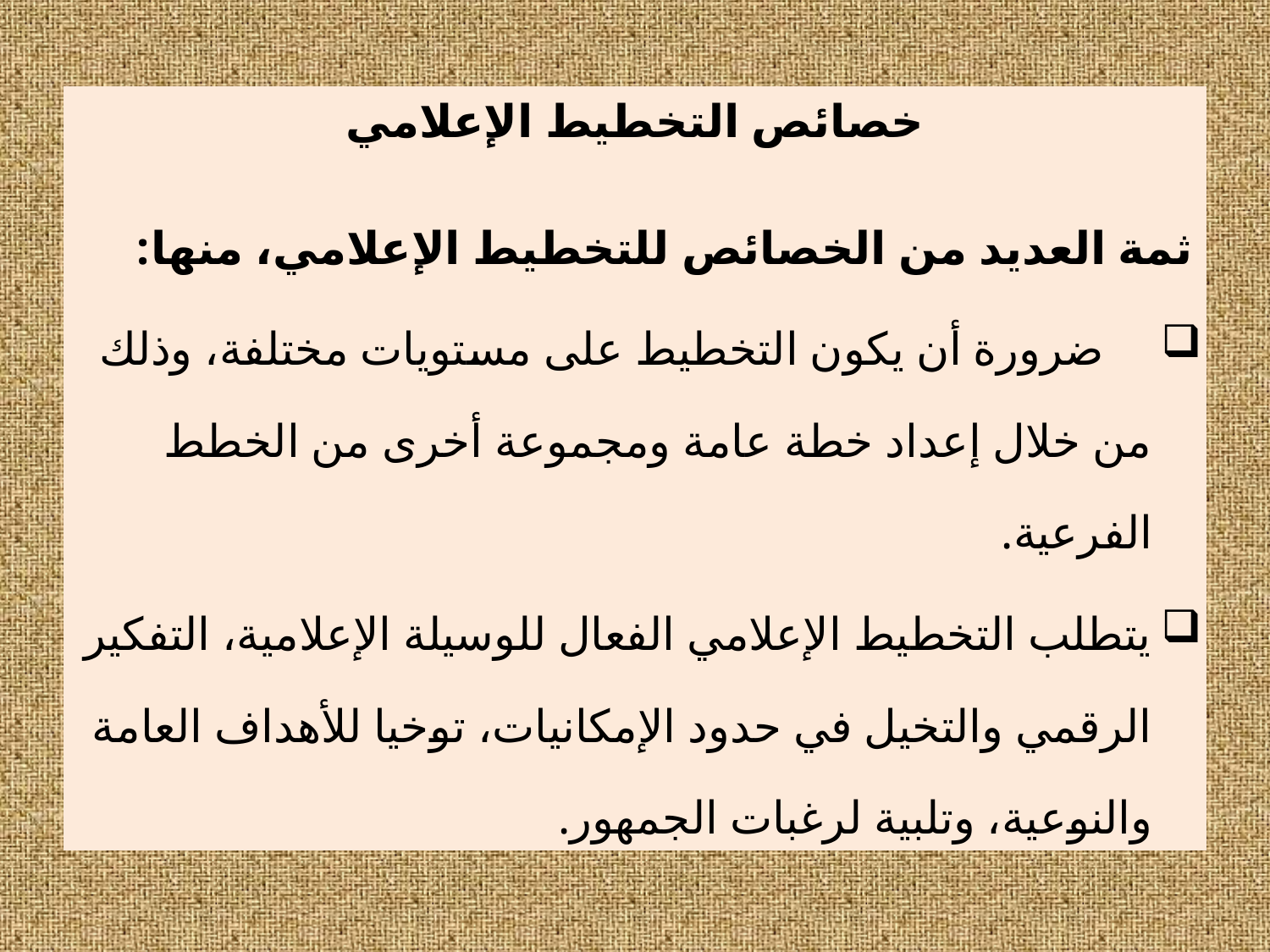

خصائص التخطيط الإعلامي

ثمة العديد من الخصائص للتخطيط الإعلامي، منها:
    ضرورة أن يكون التخطيط على مستويات مختلفة، وذلك من خلال إعداد خطة عامة ومجموعة أخرى من الخطط الفرعية.
يتطلب التخطيط الإعلامي الفعال للوسيلة الإعلامية، التفكير الرقمي والتخيل في حدود الإمكانيات، توخيا للأهداف العامة والنوعية، وتلبية لرغبات الجمهور.